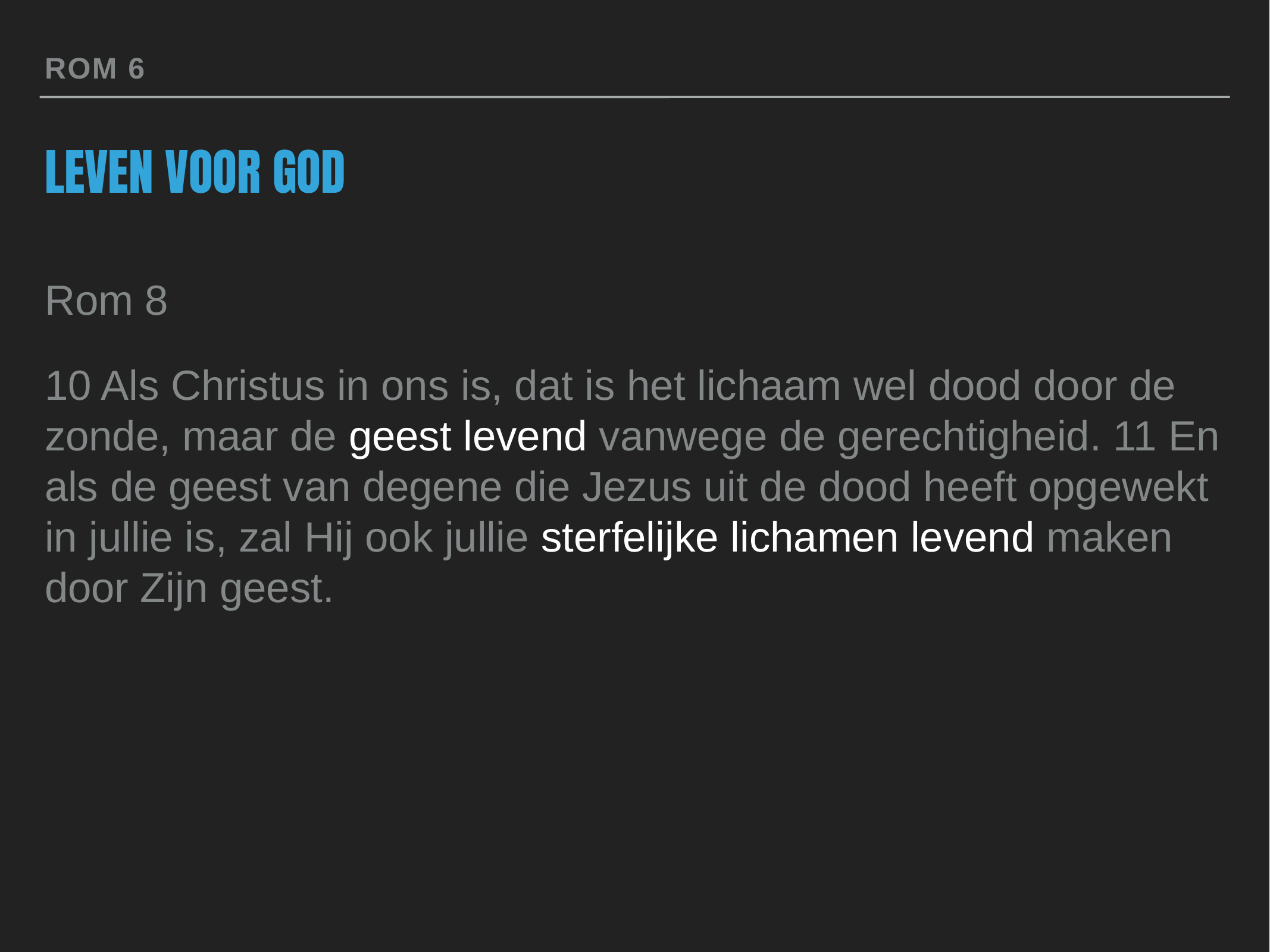

Rom 6
# Leven voor God
Rom 8
10 Als Christus in ons is, dat is het lichaam wel dood door de zonde, maar de geest levend vanwege de gerechtigheid. 11 En als de geest van degene die Jezus uit de dood heeft opgewekt in jullie is, zal Hij ook jullie sterfelijke lichamen levend maken door Zijn geest.